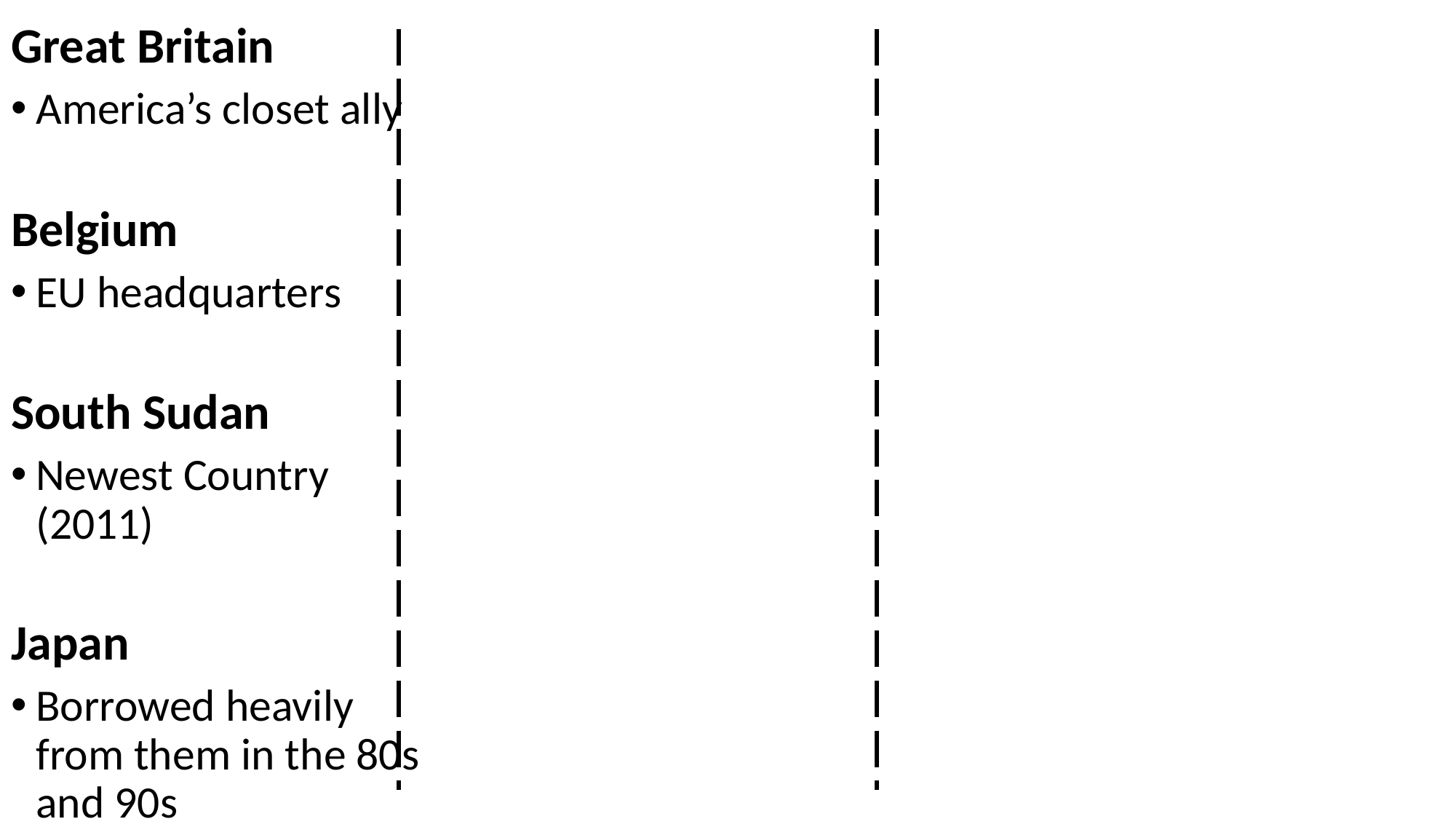

Saudi Arabia
Often disagree
But they have been our oil hookup and we’ve been their weapons hookup

France
US first ally
Often disagree… Iraq War, “Freedom Fries”, nuclear submarine deal with Australia

North Korea
Pretty obvious – exiled themselves from the international community

Great Britain
America’s closet ally

Belgium
EU headquarters

South Sudan
Newest Country (2011)

Japan
Borrowed heavily from them in the 80s and 90s
Russia
Cold war
Ukraine

Egypt
Since the Carter administration, the US has given around a billion dollars a year in aid
In return, the US gets priority access through the Suez canal & Egypt doesn’t go to war with Israel